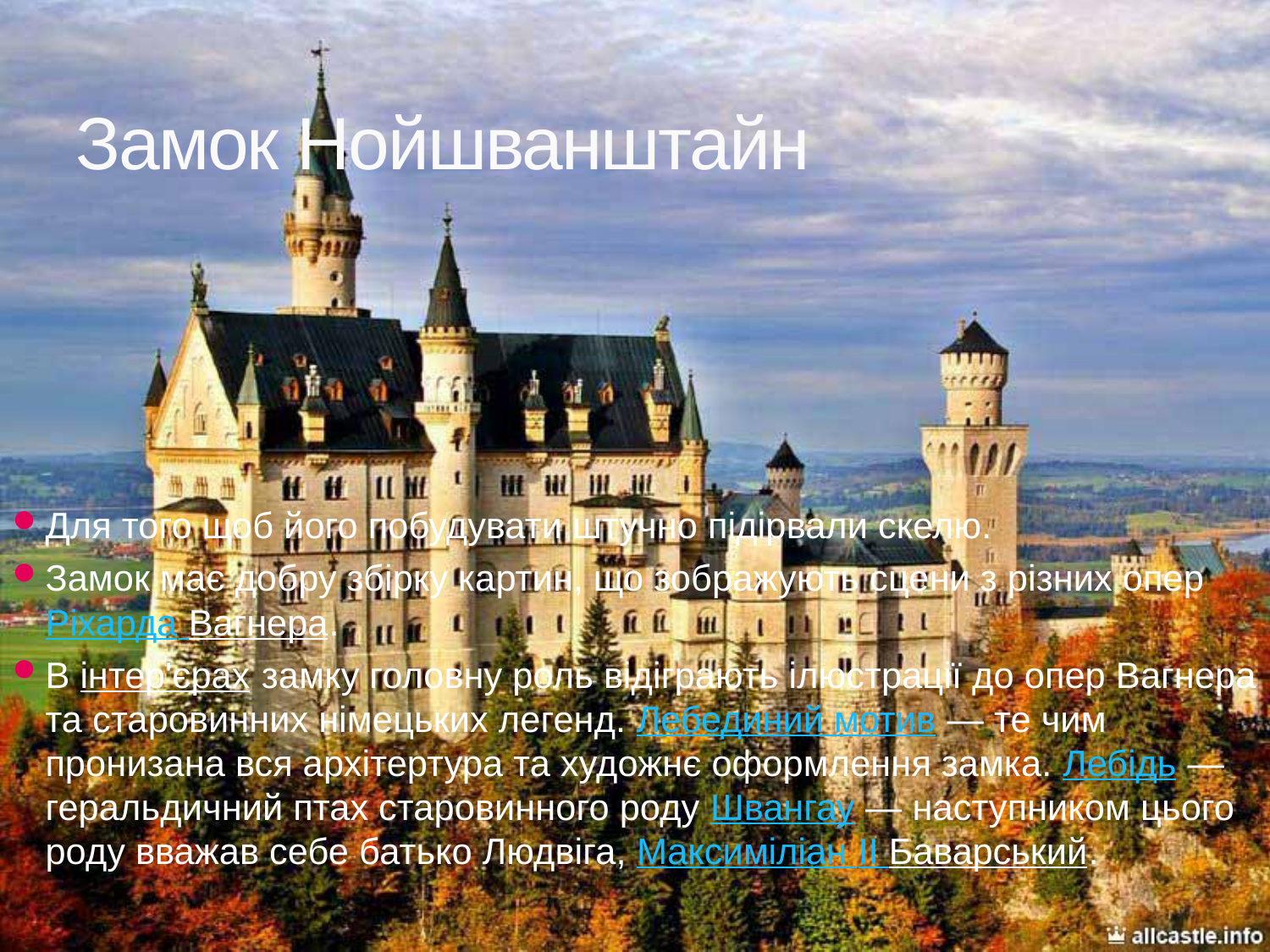

# Замок Нойшванштайн
Для того щоб його побудувати штучно підірвали скелю.
Замок має добру збірку картин, що зображують сцени з різних опер Ріхарда Вагнера.
В інтер'єрах замку головну роль відіграють ілюстрації до опер Вагнера та старовинних німецьких легенд. Лебединий мотив — те чим пронизана вся архітертура та художнє оформлення замка. Лебідь — геральдичний птах старовинного роду Швангау — наступником цього роду вважав себе батько Людвіга, Максиміліан II Баварський.